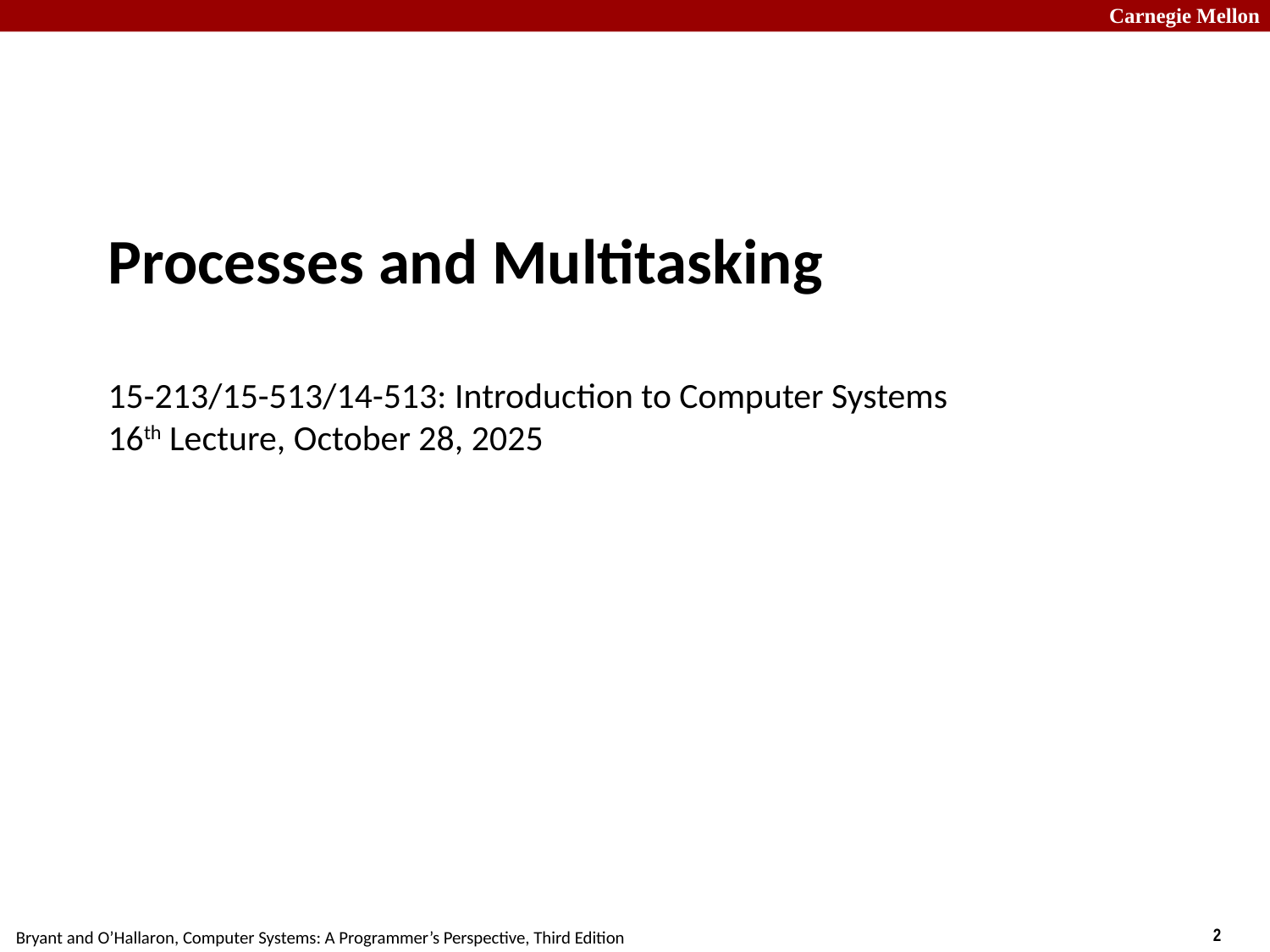

# Processes and Multitasking 15-213/15-513/14-513: Introduction to Computer Systems 16th Lecture, October 28, 2025